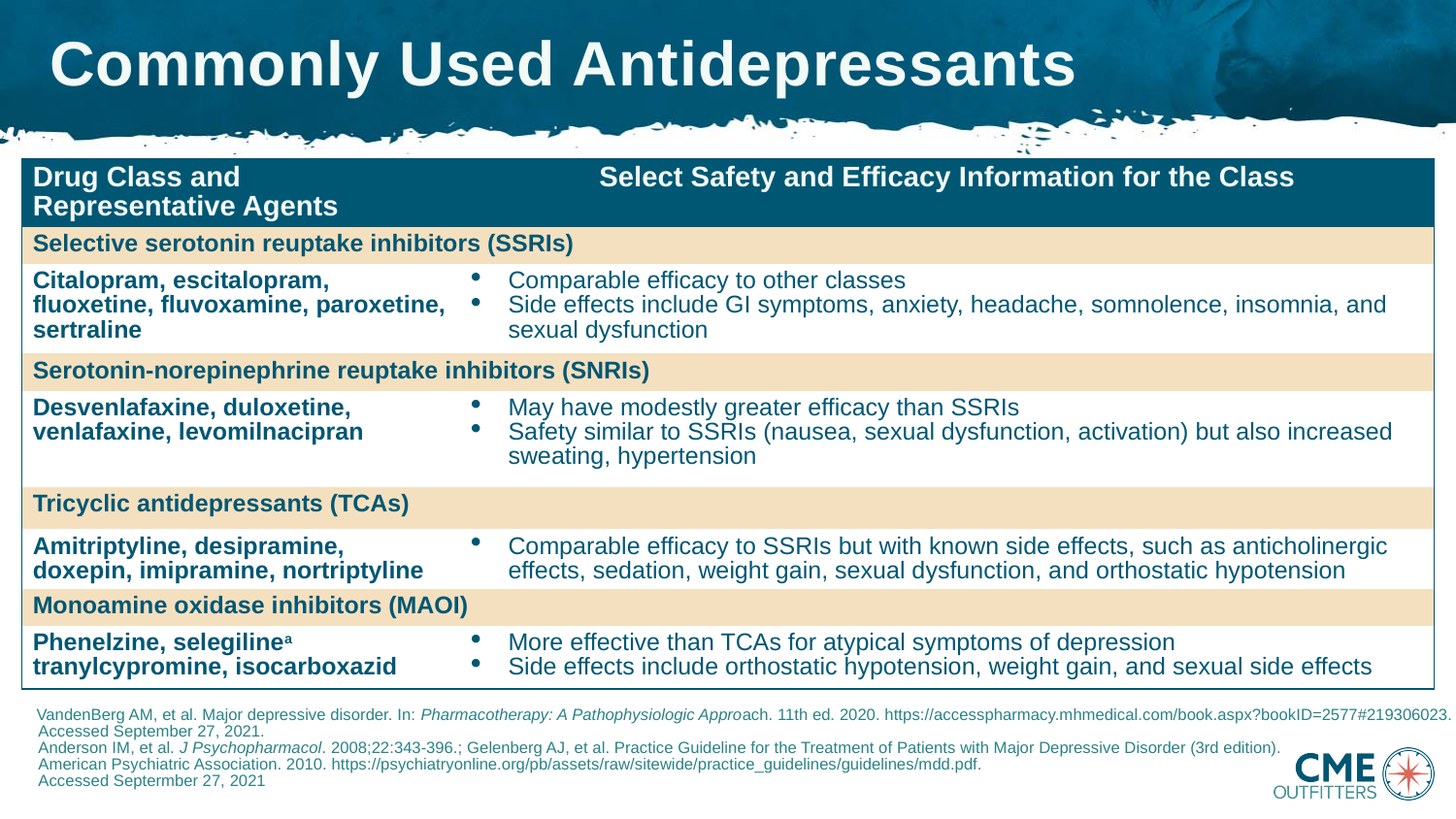

# Commonly Used Antidepressants
| Drug Class and Representative Agents | Select Safety and Efficacy Information for the Class |
| --- | --- |
| Selective serotonin reuptake inhibitors (SSRIs) |  |
| Citalopram, escitalopram, fluoxetine, fluvoxamine, paroxetine, sertraline | Comparable efficacy to other classes Side effects include GI symptoms, anxiety, headache, somnolence, insomnia, and sexual dysfunction |
| Serotonin-norepinephrine reuptake inhibitors (SNRIs) |  |
| Desvenlafaxine, duloxetine, venlafaxine, levomilnacipran | May have modestly greater efficacy than SSRIs Safety similar to SSRIs (nausea, sexual dysfunction, activation) but also increased sweating, hypertension |
| Tricyclic antidepressants (TCAs) |  |
| Amitriptyline, desipramine, doxepin, imipramine, nortriptyline | Comparable efficacy to SSRIs but with known side effects, such as anticholinergic effects, sedation, weight gain, sexual dysfunction, and orthostatic hypotension |
| Monoamine oxidase inhibitors (MAOI) |  |
| Phenelzine, selegilinea tranylcypromine, isocarboxazid | More effective than TCAs for atypical symptoms of depression Side effects include orthostatic hypotension, weight gain, and sexual side effects |
VandenBerg AM, et al. Major depressive disorder. In: Pharmacotherapy: A Pathophysiologic Approach. 11th ed. 2020. https://accesspharmacy.mhmedical.com/book.aspx?bookID=2577#219306023. Accessed September 27, 2021.
Anderson IM, et al. J Psychopharmacol. 2008;22:343-396.; Gelenberg AJ, et al. Practice Guideline for the Treatment of Patients with Major Depressive Disorder (3rd edition).
American Psychiatric Association. 2010. https://psychiatryonline.org/pb/assets/raw/sitewide/practice_guidelines/guidelines/mdd.pdf.
Accessed Septermber 27, 2021